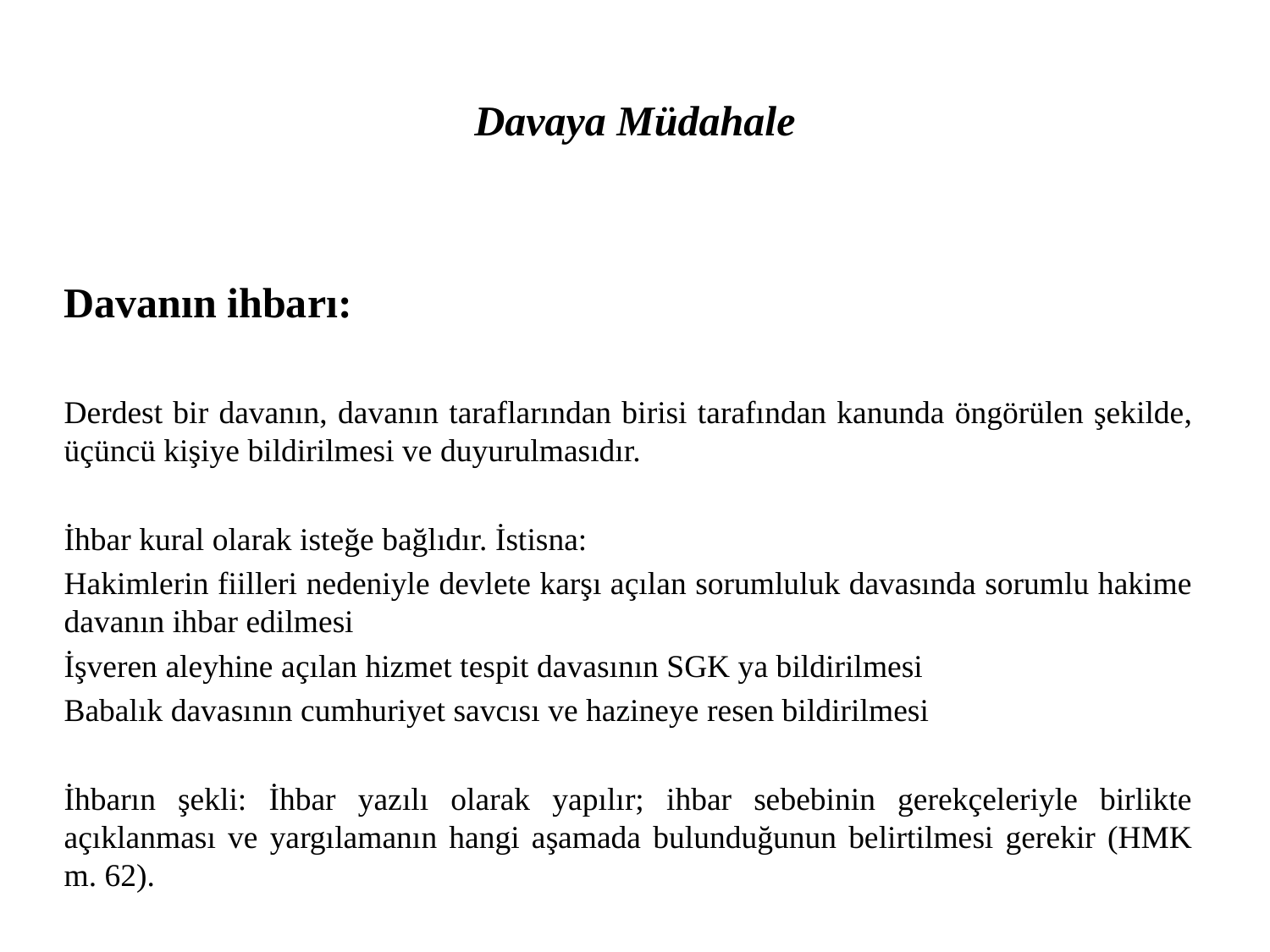

# Davaya Müdahale

Davanın ihbarı:

Derdest bir davanın, davanın taraflarından birisi tarafından kanunda öngörülen şekilde, üçüncü kişiye bildirilmesi ve duyurulmasıdır.

İhbar kural olarak isteğe bağlıdır. İstisna:
Hakimlerin fiilleri nedeniyle devlete karşı açılan sorumluluk davasında sorumlu hakime davanın ihbar edilmesi
İşveren aleyhine açılan hizmet tespit davasının SGK ya bildirilmesi
Babalık davasının cumhuriyet savcısı ve hazineye resen bildirilmesi

İhbarın şekli: İhbar yazılı olarak yapılır; ihbar sebebinin gerekçeleriyle birlikte açıklanması ve yargılamanın hangi aşamada bulunduğunun belirtilmesi gerekir (HMK m. 62).